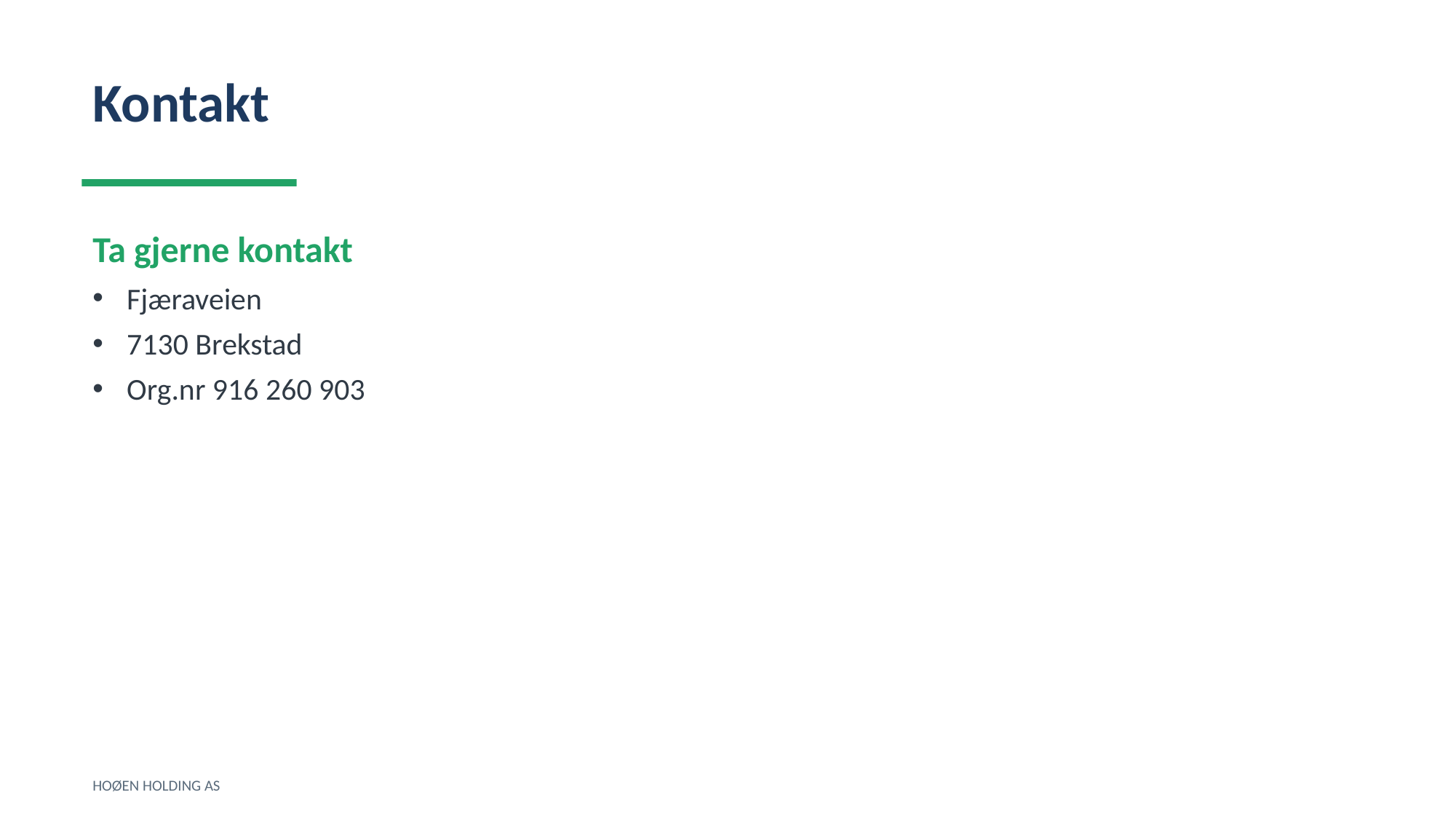

Kontakt

Ta gjerne kontakt
Fjæraveien
7130 Brekstad
Org.nr 916 260 903
HOØEN HOLDING AS